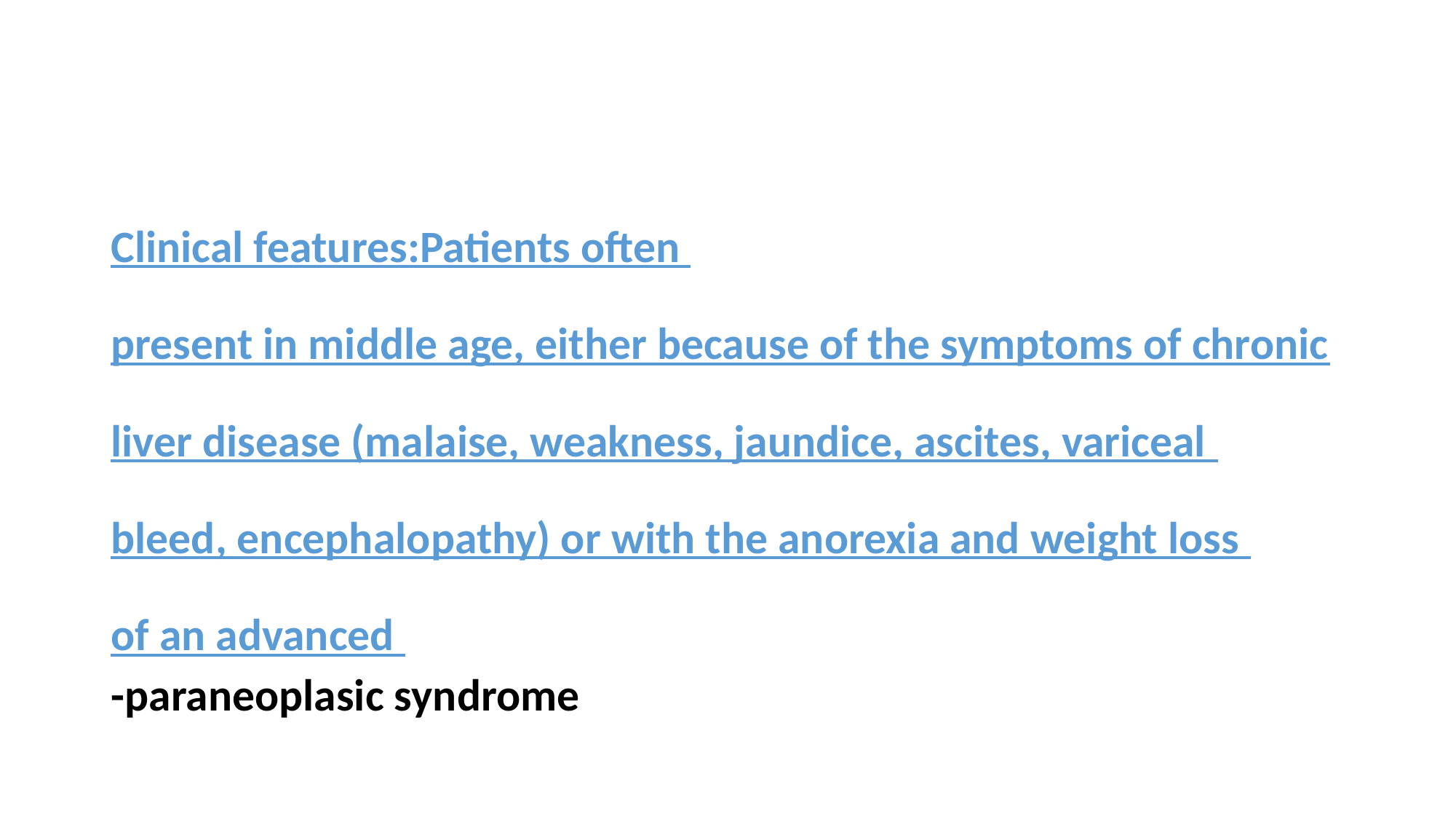

Clinical features:Patients often

present in middle age, either because of the symptoms of chronic

liver disease (malaise, weakness, jaundice, ascites, variceal

bleed, encephalopathy) or with the anorexia and weight loss

of an advanced
-paraneoplasic syndrome